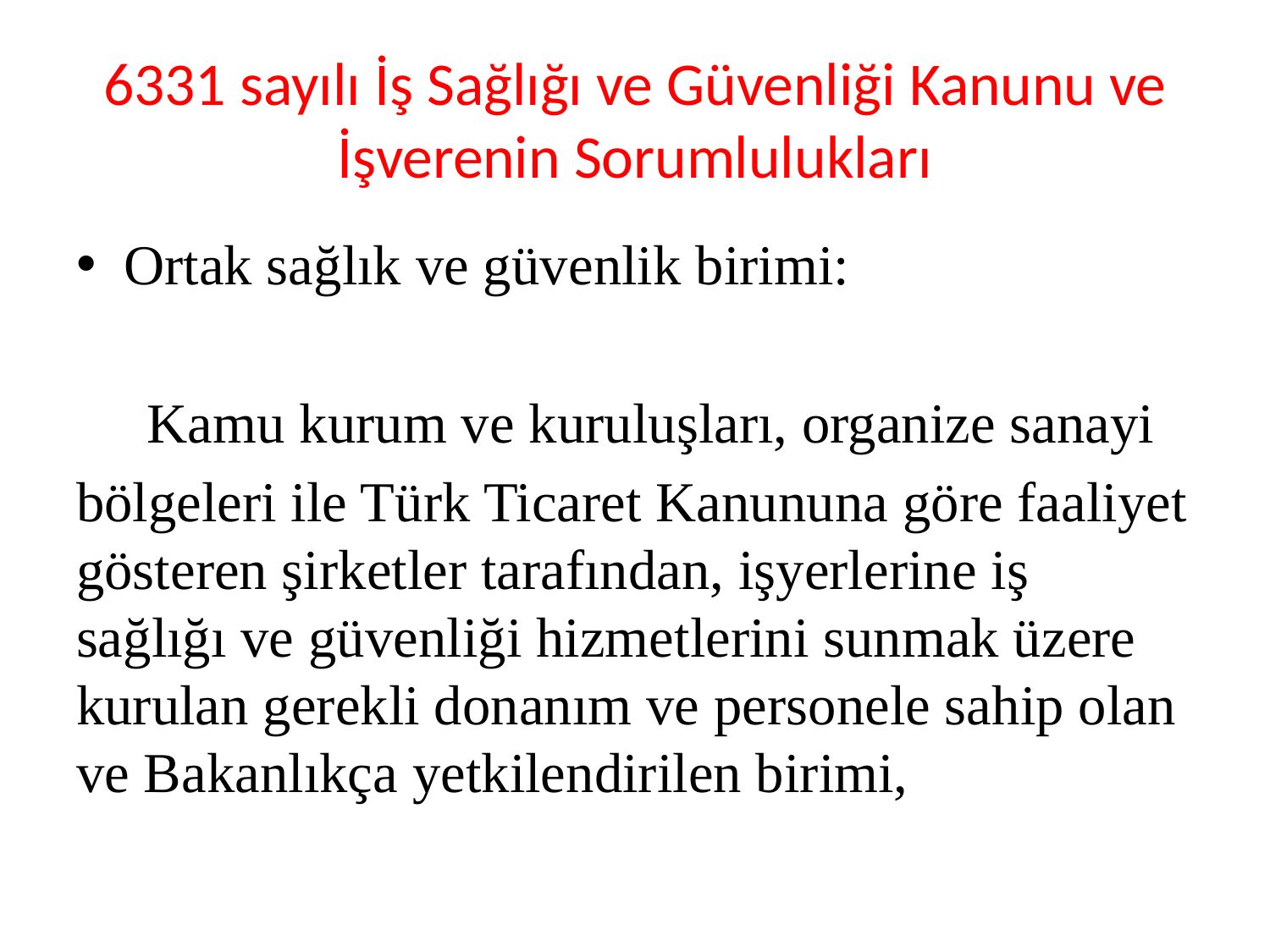

# 6331 sayılı İş Sağlığı ve Güvenliği Kanunu ve İşverenin Sorumlulukları
Ortak sağlık ve güvenlik birimi:

     Kamu kurum ve kuruluşları, organize sanayi
bölgeleri ile Türk Ticaret Kanununa göre faaliyet gösteren şirketler tarafından, işyerlerine iş sağlığı ve güvenliği hizmetlerini sunmak üzere kurulan gerekli donanım ve personele sahip olan ve Bakanlıkça yetkilendirilen birimi,